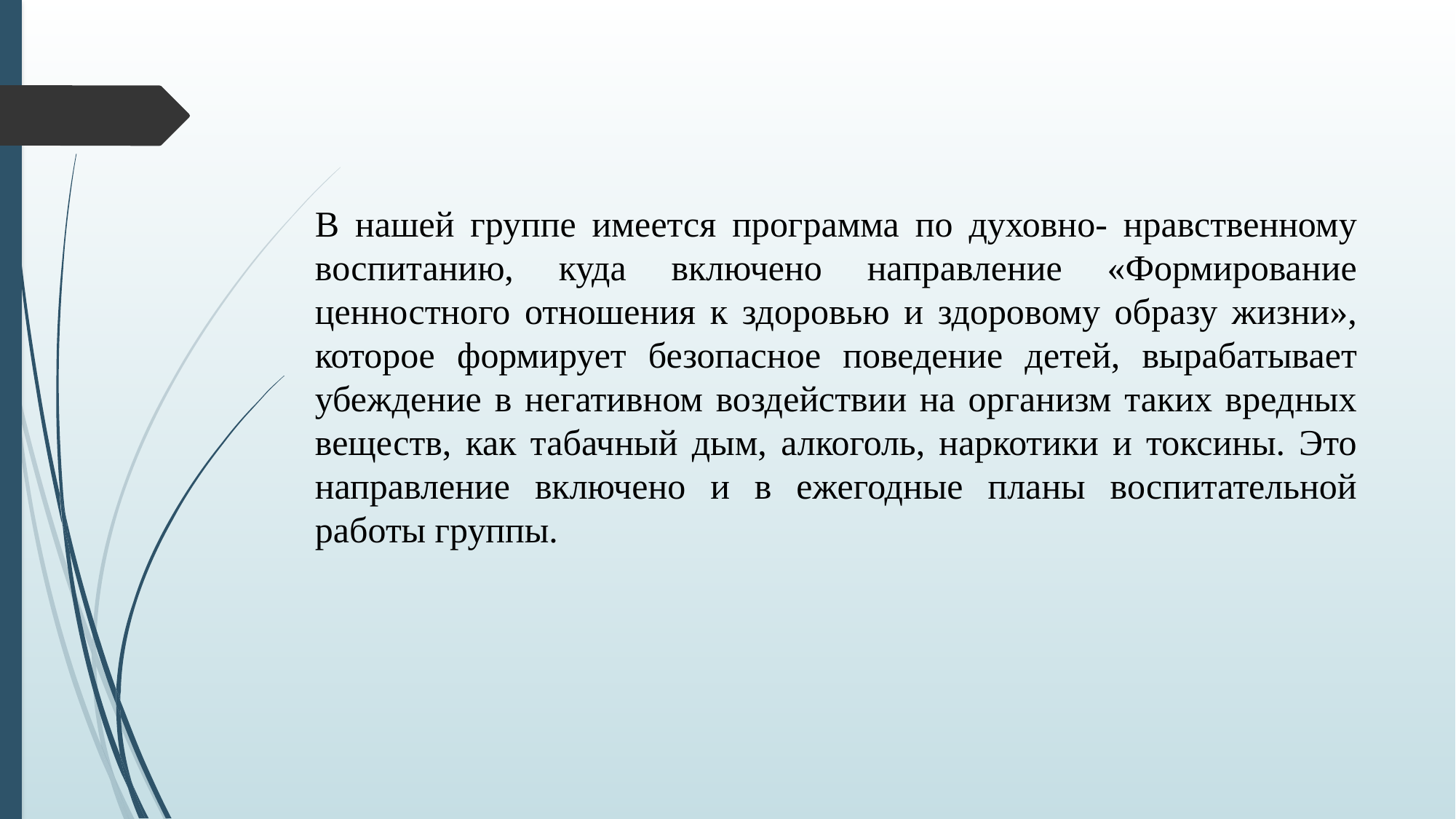

В нашей группе имеется программа по духовно- нравственному воспитанию, куда включено направление «Формирование ценностного отношения к здоровью и здоровому образу жизни», которое формирует безопасное поведение детей, вырабатывает убеждение в негативном воздействии на организм таких вредных веществ, как табачный дым, алкоголь, наркотики и токсины. Это направление включено и в ежегодные планы воспитательной работы группы.